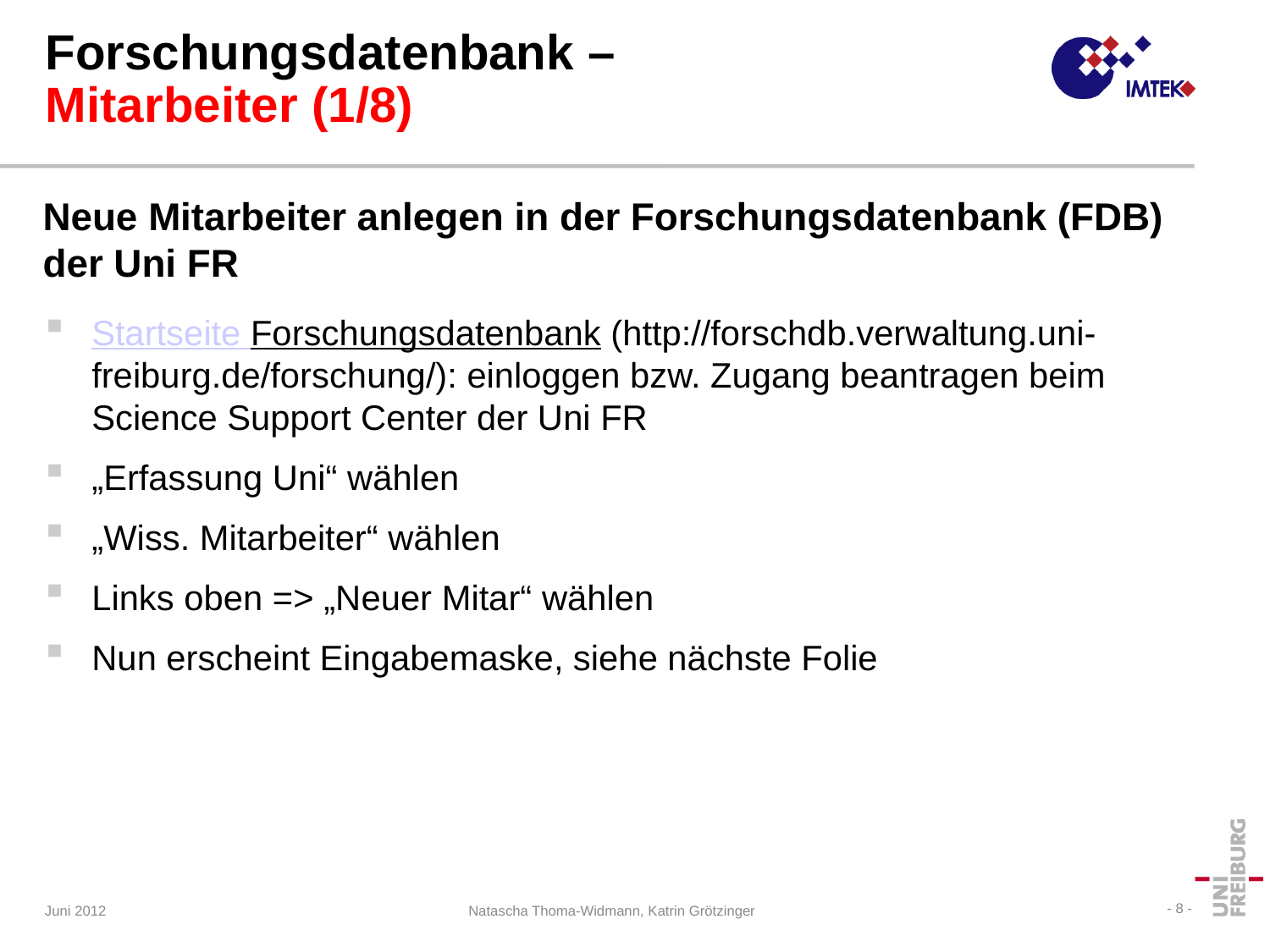

# Forschungsdatenbank – Mitarbeiter (1/8)
Neue Mitarbeiter anlegen in der Forschungsdatenbank (FDB) der Uni FR
Startseite Forschungsdatenbank (http://forschdb.verwaltung.uni-freiburg.de/forschung/): einloggen bzw. Zugang beantragen beim Science Support Center der Uni FR
„Erfassung Uni“ wählen
„Wiss. Mitarbeiter“ wählen
Links oben => „Neuer Mitar“ wählen
Nun erscheint Eingabemaske, siehe nächste Folie
Juni 2012
- 8 -
Natascha Thoma-Widmann, Katrin Grötzinger